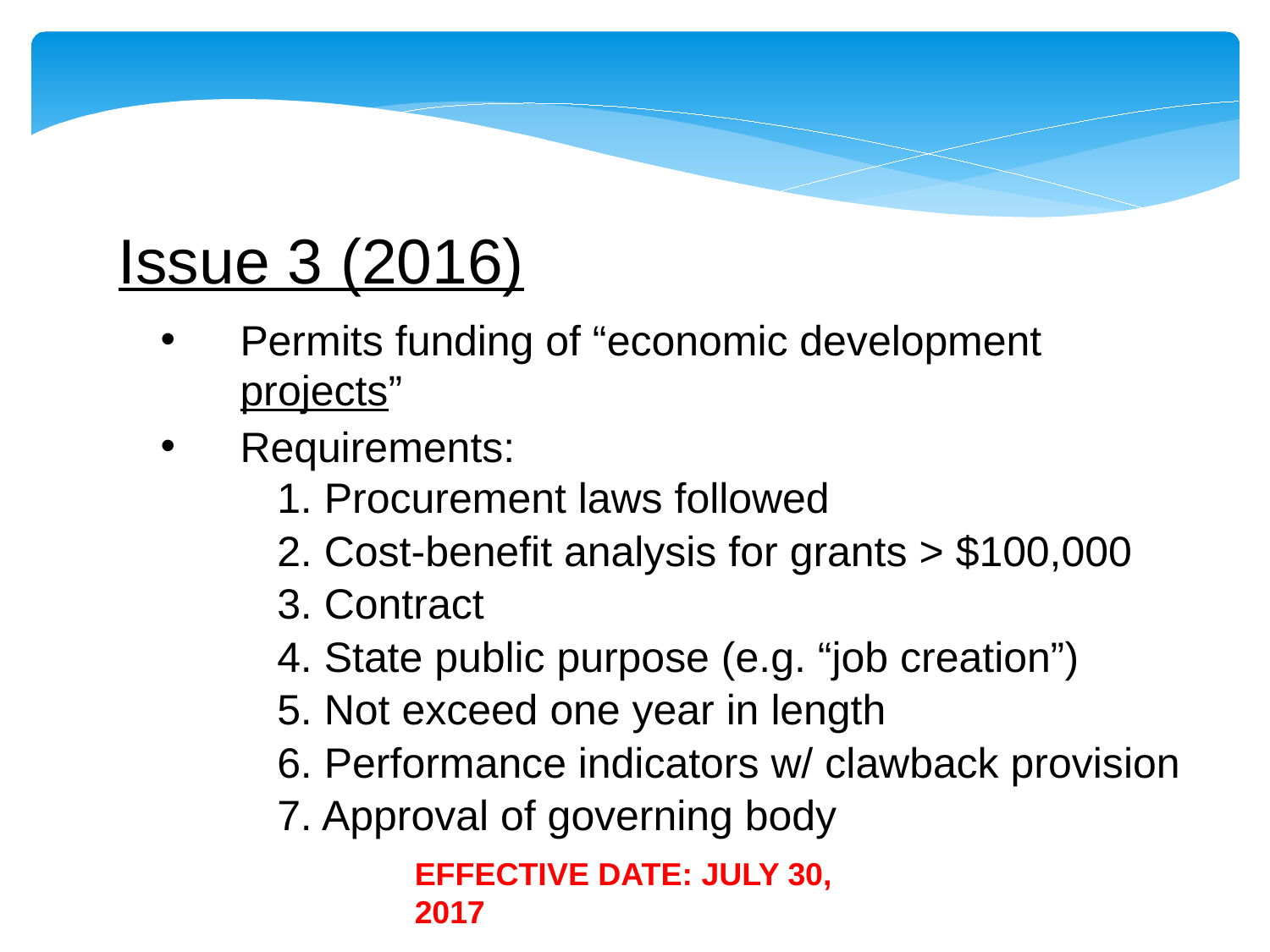

Issue 3 (2016)
Permits funding of “economic development projects”
Requirements:
1. Procurement laws followed
2. Cost-benefit analysis for grants > $100,000
3. Contract
4. State public purpose (e.g. “job creation”)
5. Not exceed one year in length
6. Performance indicators w/ clawback provision
7. Approval of governing body
EFFECTIVE DATE: JULY 30, 2017